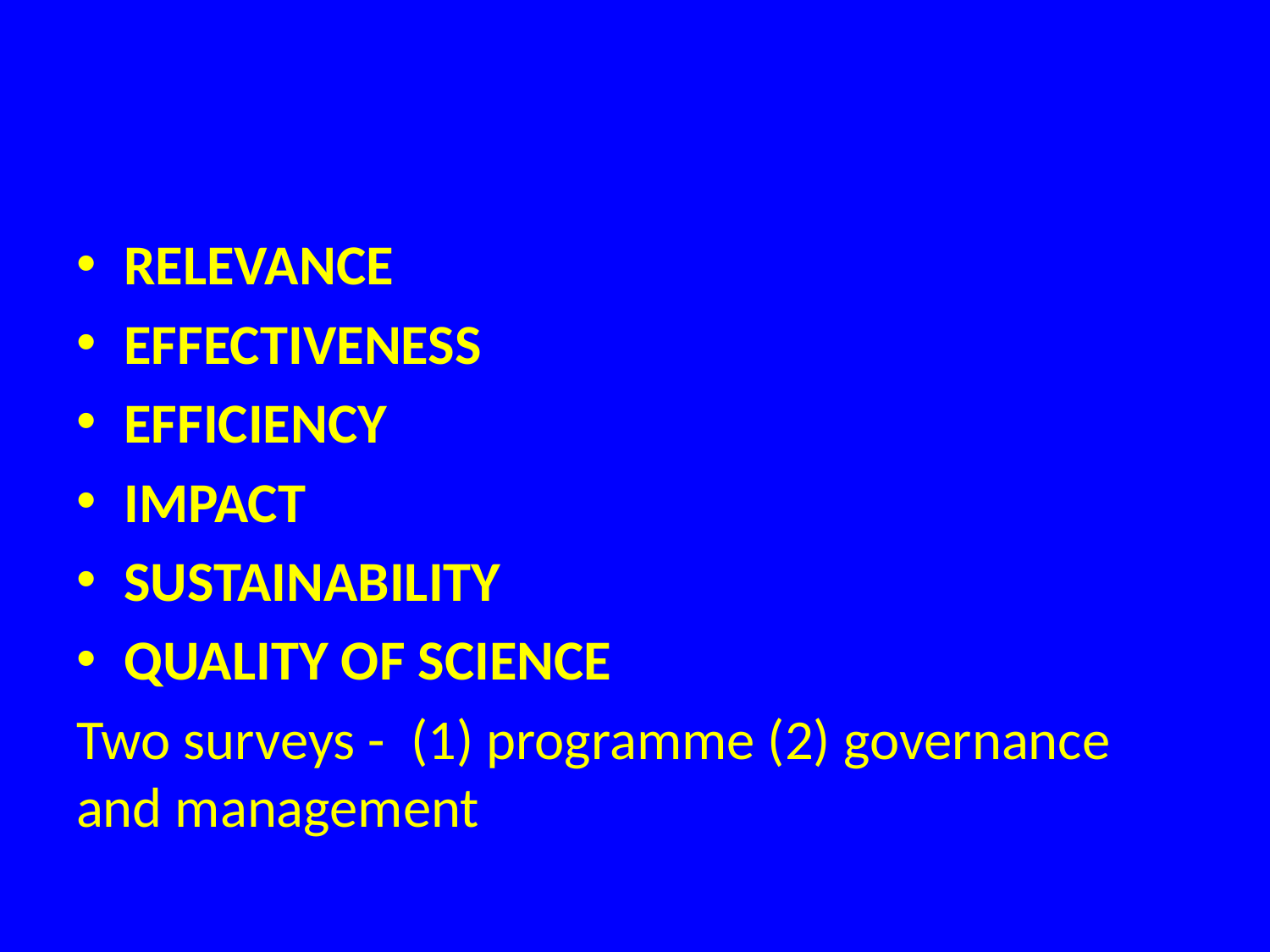

#
RELEVANCE
EFFECTIVENESS
EFFICIENCY
IMPACT
SUSTAINABILITY
QUALITY OF SCIENCE
Two surveys -  (1) programme (2) governance and management